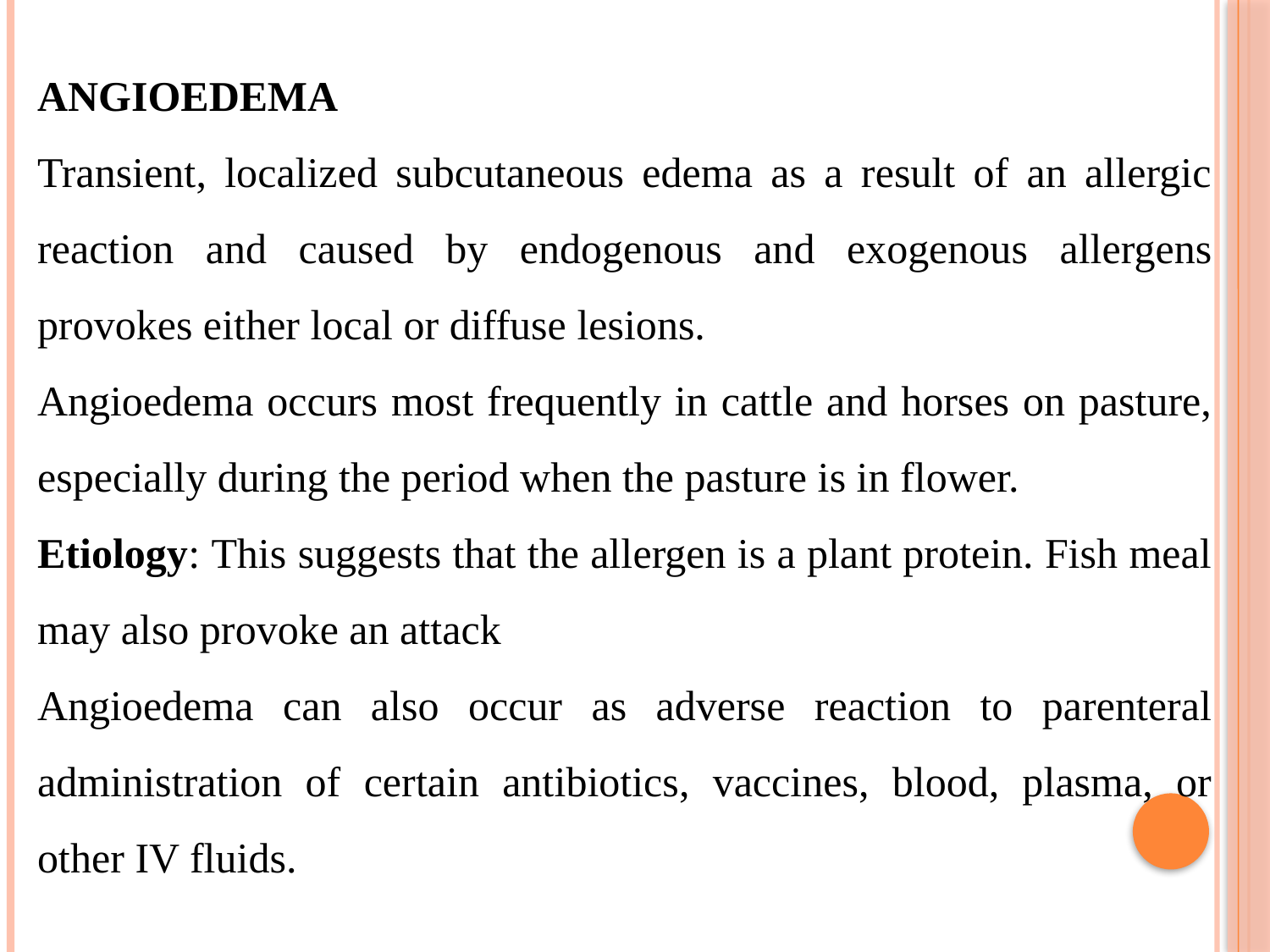

ANGIOEDEMA
Transient, localized subcutaneous edema as a result of an allergic reaction and caused by endogenous and exogenous allergens provokes either local or diffuse lesions.
Angioedema occurs most frequently in cattle and horses on pasture, especially during the period when the pasture is in flower.
Etiology: This suggests that the allergen is a plant protein. Fish meal may also provoke an attack
Angioedema can also occur as adverse reaction to parenteral administration of certain antibiotics, vaccines, blood, plasma, or other IV fluids.